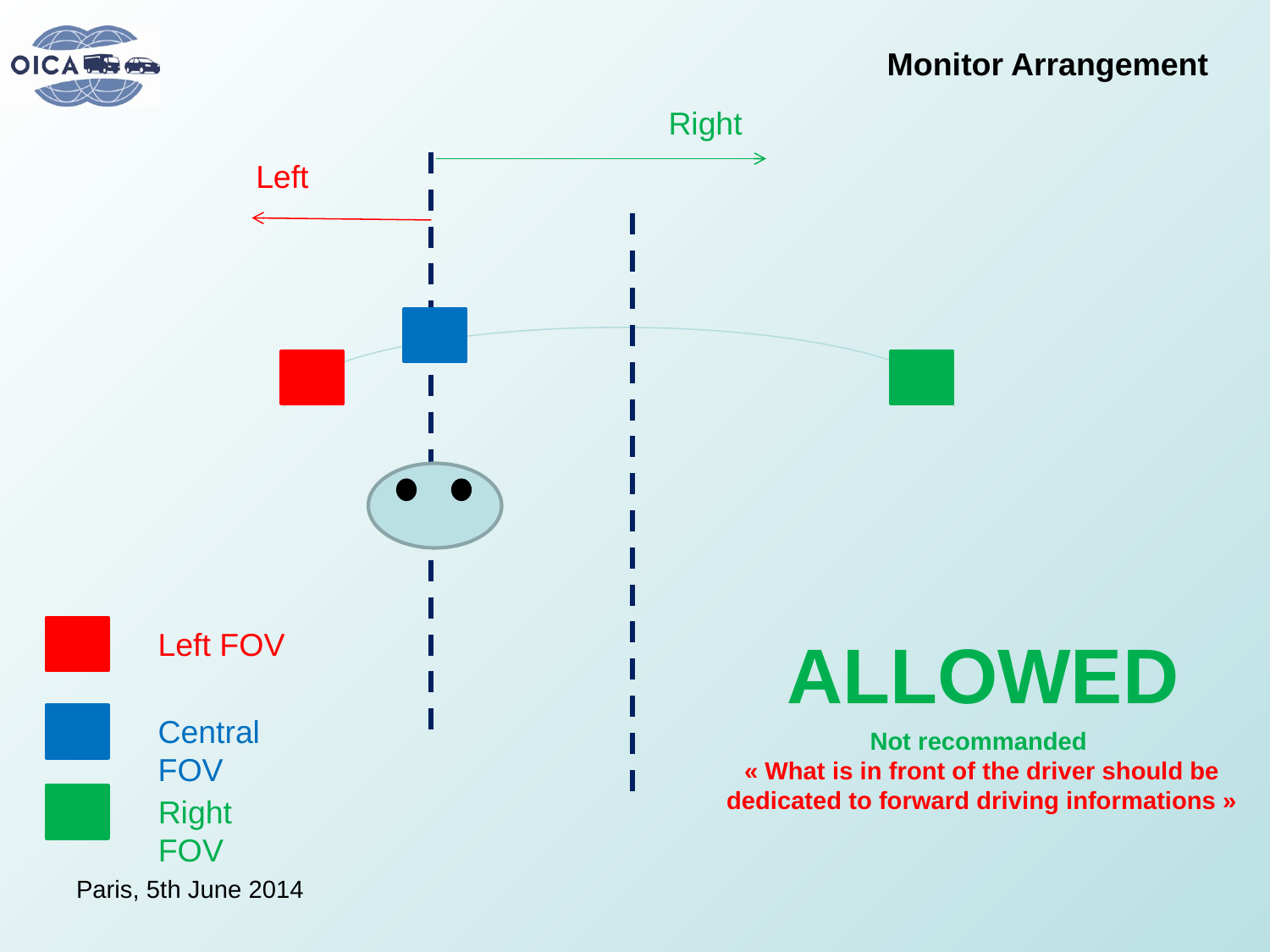

Monitor Arrangement
Right
Left

Left FOV

Central FOV

Right FOV
ALLOWED

Not recommanded
« What is in front of the driver should be dedicated to forward driving informations »

Paris, 5th June 2014
5